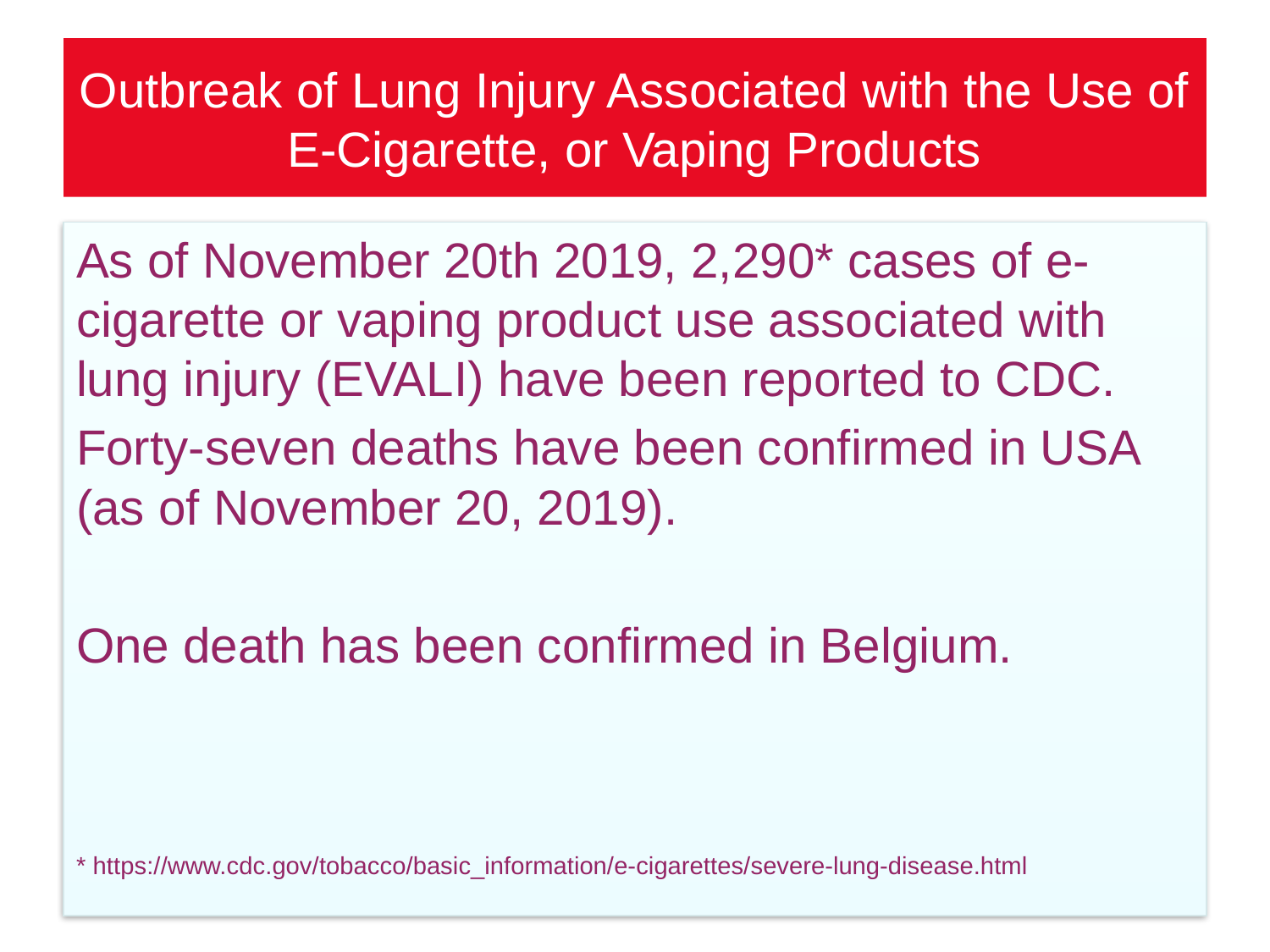

# Outbreak of Lung Injury Associated with the Use of E-Cigarette, or Vaping Products
As of November 20th 2019, 2,290* cases of e-cigarette or vaping product use associated with lung injury (EVALI) have been reported to CDC.
Forty-seven deaths have been confirmed in USA (as of November 20, 2019).

One death has been confirmed in Belgium.

* https://www.cdc.gov/tobacco/basic_information/e-cigarettes/severe-lung-disease.html